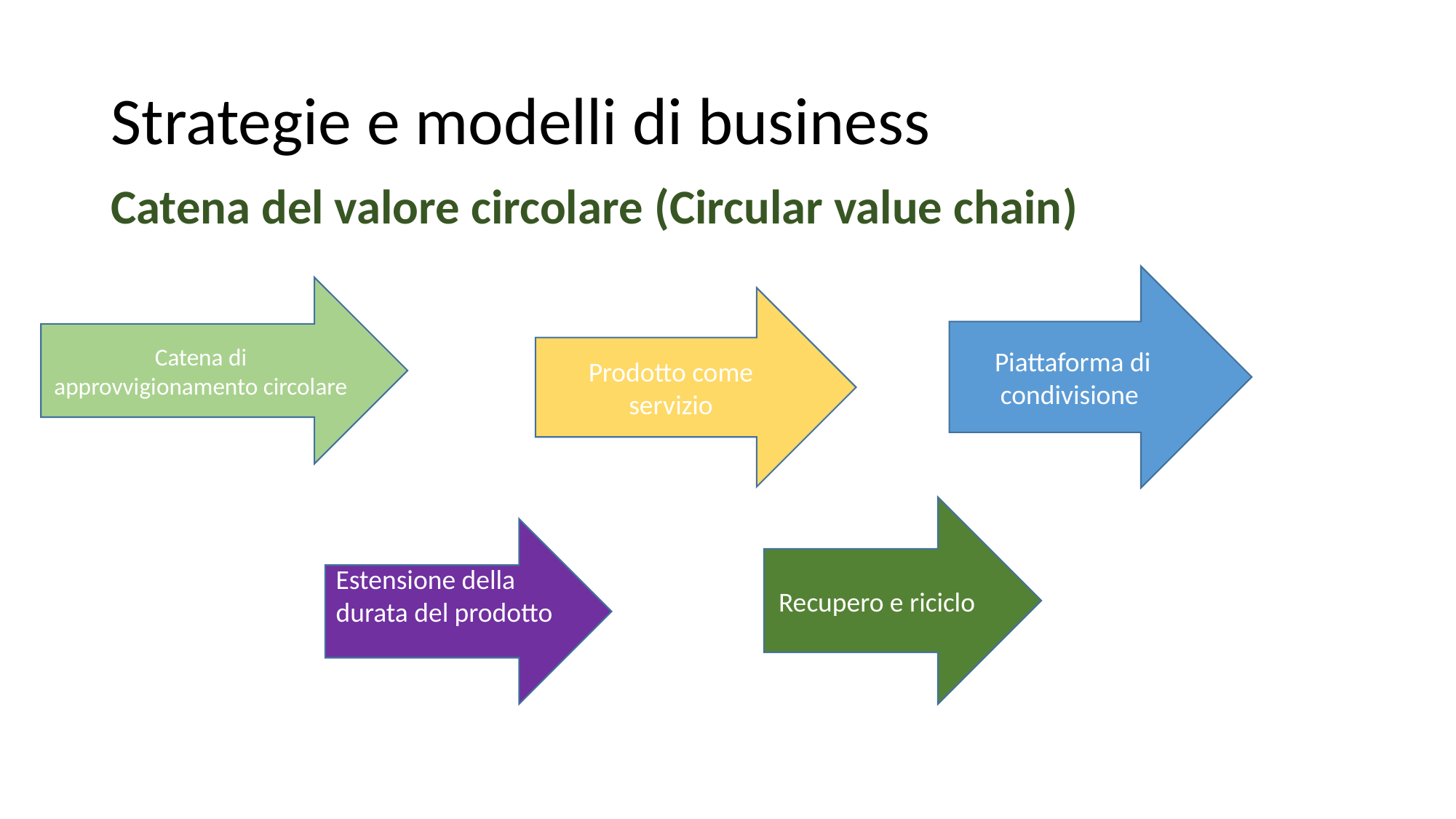

# Strategie e modelli di business
Catena del valore circolare (Circular value chain)

Piattaforma di condivisione
Catena di approvvigionamento circolare
Prodotto come servizio
Recupero e riciclo
Estensione della durata del prodotto